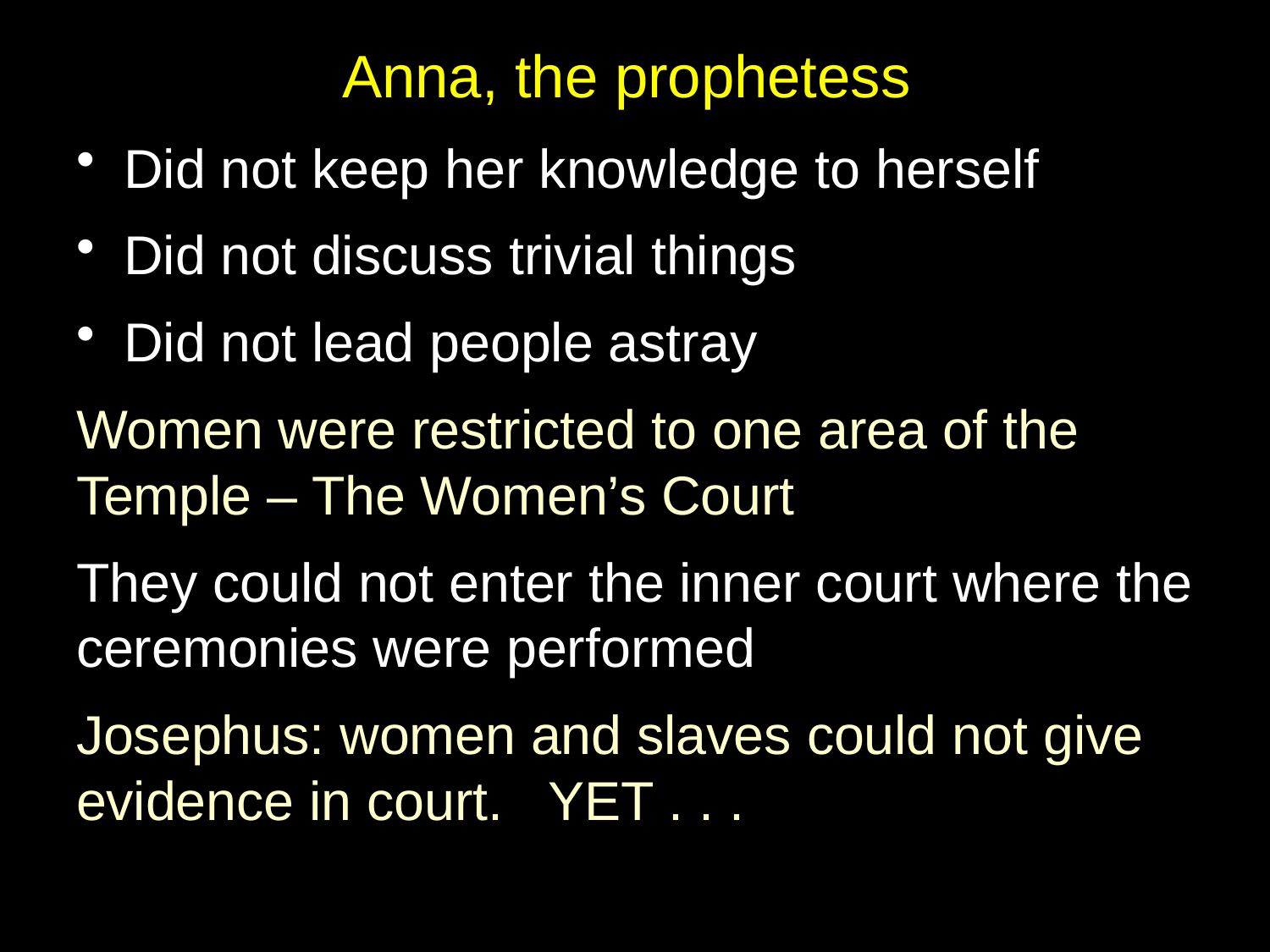

# Anna, the prophetess
Did not keep her knowledge to herself
Did not discuss trivial things
Did not lead people astray
Women were restricted to one area of the Temple – The Women’s Court
They could not enter the inner court where the ceremonies were performed
Josephus: women and slaves could not give evidence in court.   YET . . .